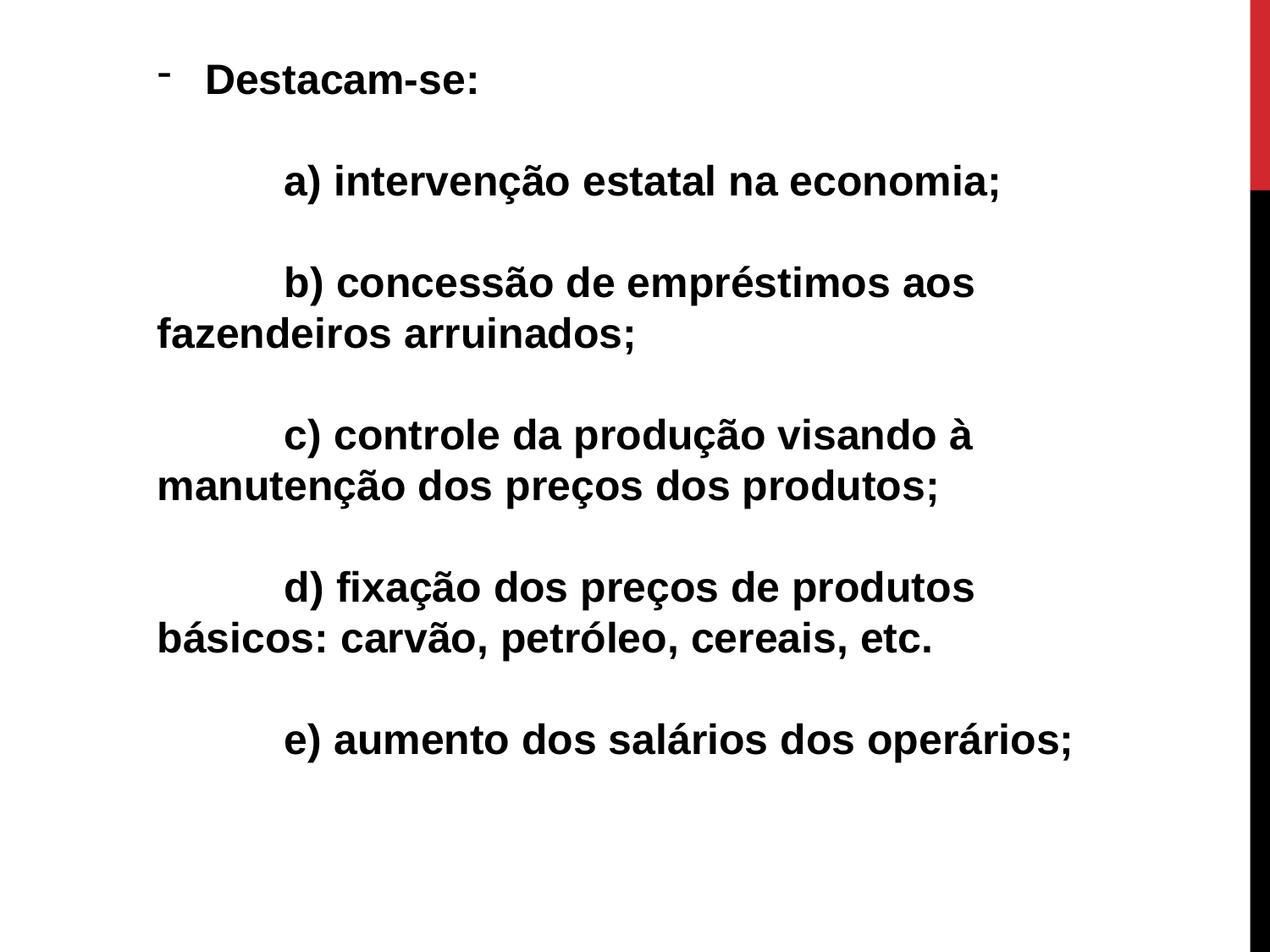

Destacam-se:

	a) intervenção estatal na economia;

	b) concessão de empréstimos aos fazendeiros arruinados;

	c) controle da produção visando à manutenção dos preços dos produtos;

	d) fixação dos preços de produtos básicos: carvão, petróleo, cereais, etc.

	e) aumento dos salários dos operários;